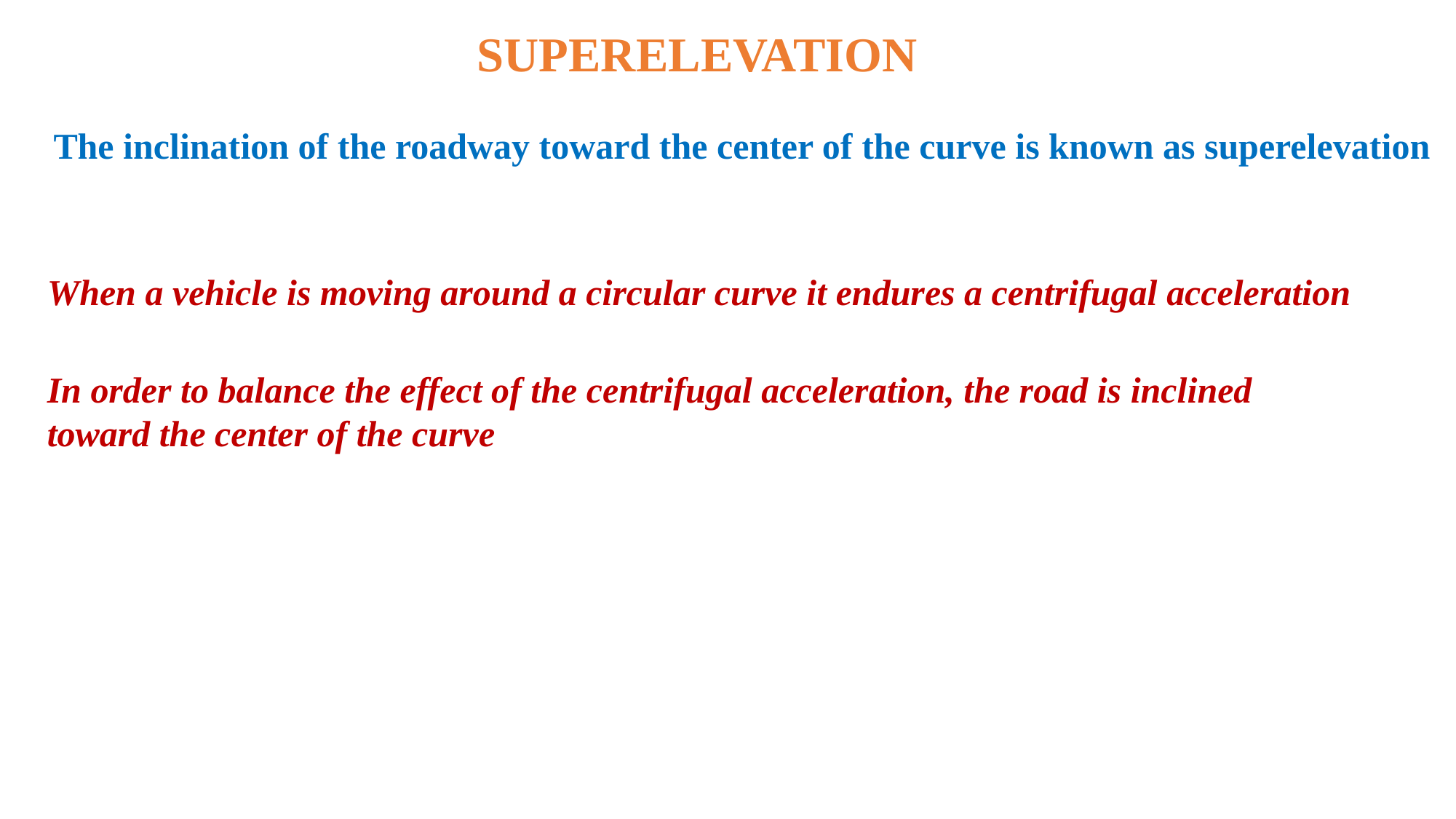

SUPERELEVATION
The inclination of the roadway toward the center of the curve is known as superelevation
When a vehicle is moving around a circular curve it endures a centrifugal acceleration
In order to balance the effect of the centrifugal acceleration, the road is inclined toward the center of the curve